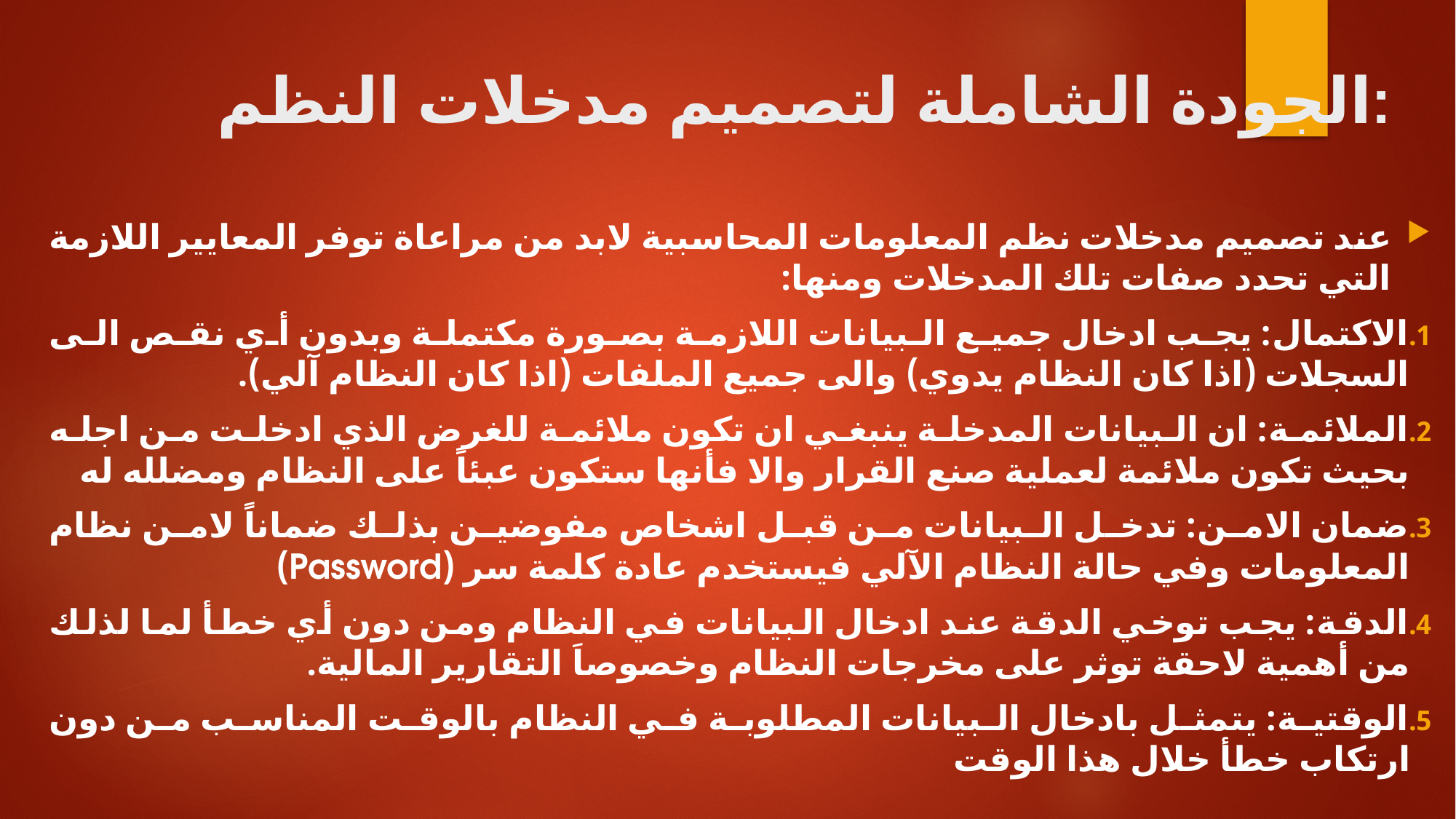

# الجودة الشاملة لتصميم مدخلات النظم:
عند تصميم مدخلات نظم المعلومات المحاسبية لابد من مراعاة توفر المعايير اللازمة التي تحدد صفات تلك المدخلات ومنها:
الاكتمال: يجب ادخال جميع البيانات اللازمة بصورة مكتملة وبدون أي نقص الى السجلات (اذا كان النظام يدوي) والى جميع الملفات (اذا كان النظام آلي).
الملائمة: ان البيانات المدخلة ينبغي ان تكون ملائمة للغرض الذي ادخلت من اجله بحيث تكون ملائمة لعملية صنع القرار والا فأنها ستكون عبئاً على النظام ومضلله له
ضمان الامن: تدخل البيانات من قبل اشخاص مفوضين بذلك ضماناً لامن نظام المعلومات وفي حالة النظام الآلي فيستخدم عادة كلمة سر (Password)
الدقة: يجب توخي الدقة عند ادخال البيانات في النظام ومن دون أي خطأ لما لذلك من أهمية لاحقة توثر على مخرجات النظام وخصوصاَ التقارير المالية.
الوقتية: يتمثل بادخال البيانات المطلوبة في النظام بالوقت المناسب من دون ارتكاب خطأ خلال هذا الوقت